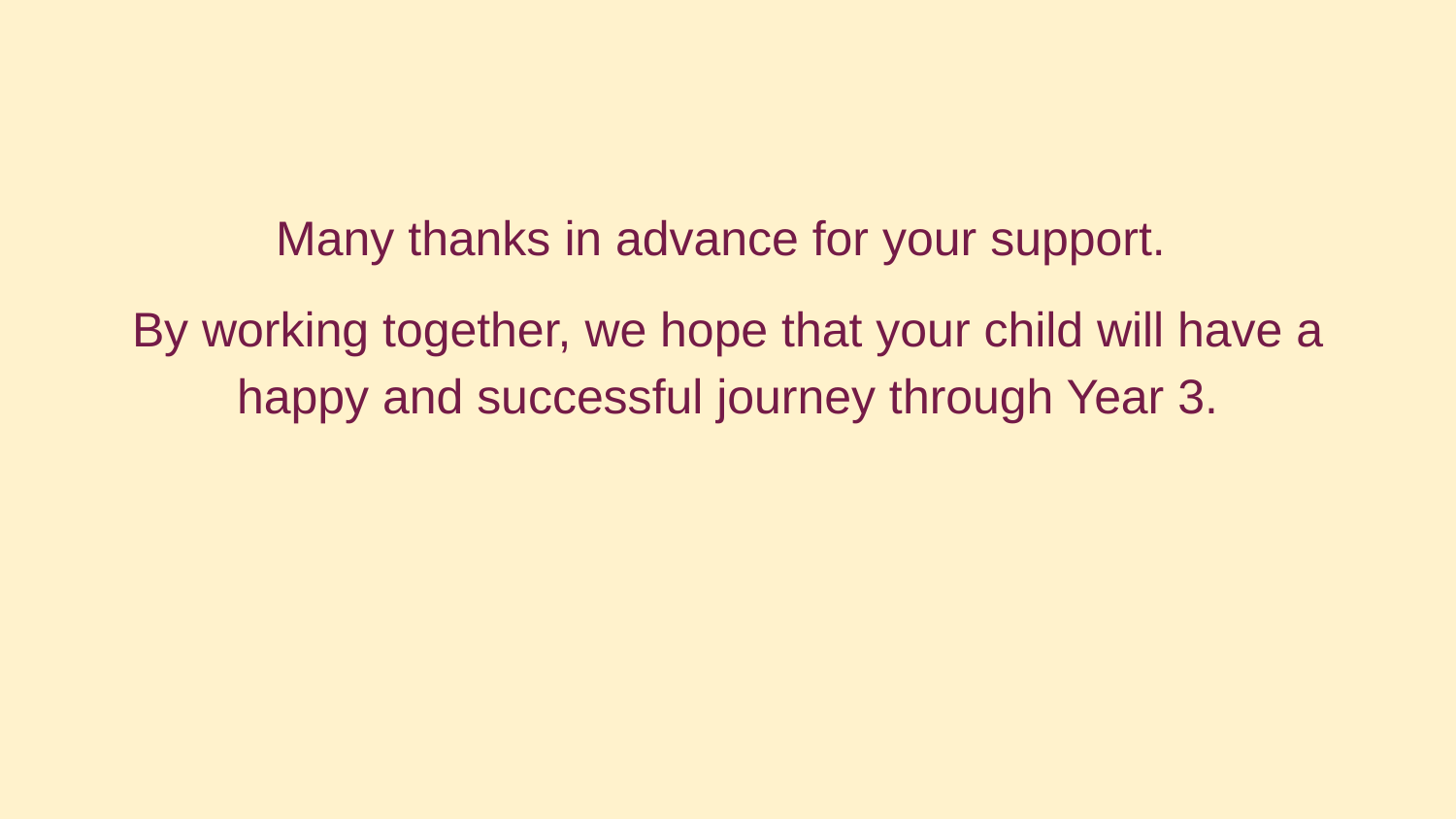

Many thanks in advance for your support.
By working together, we hope that your child will have a happy and successful journey through Year 3.